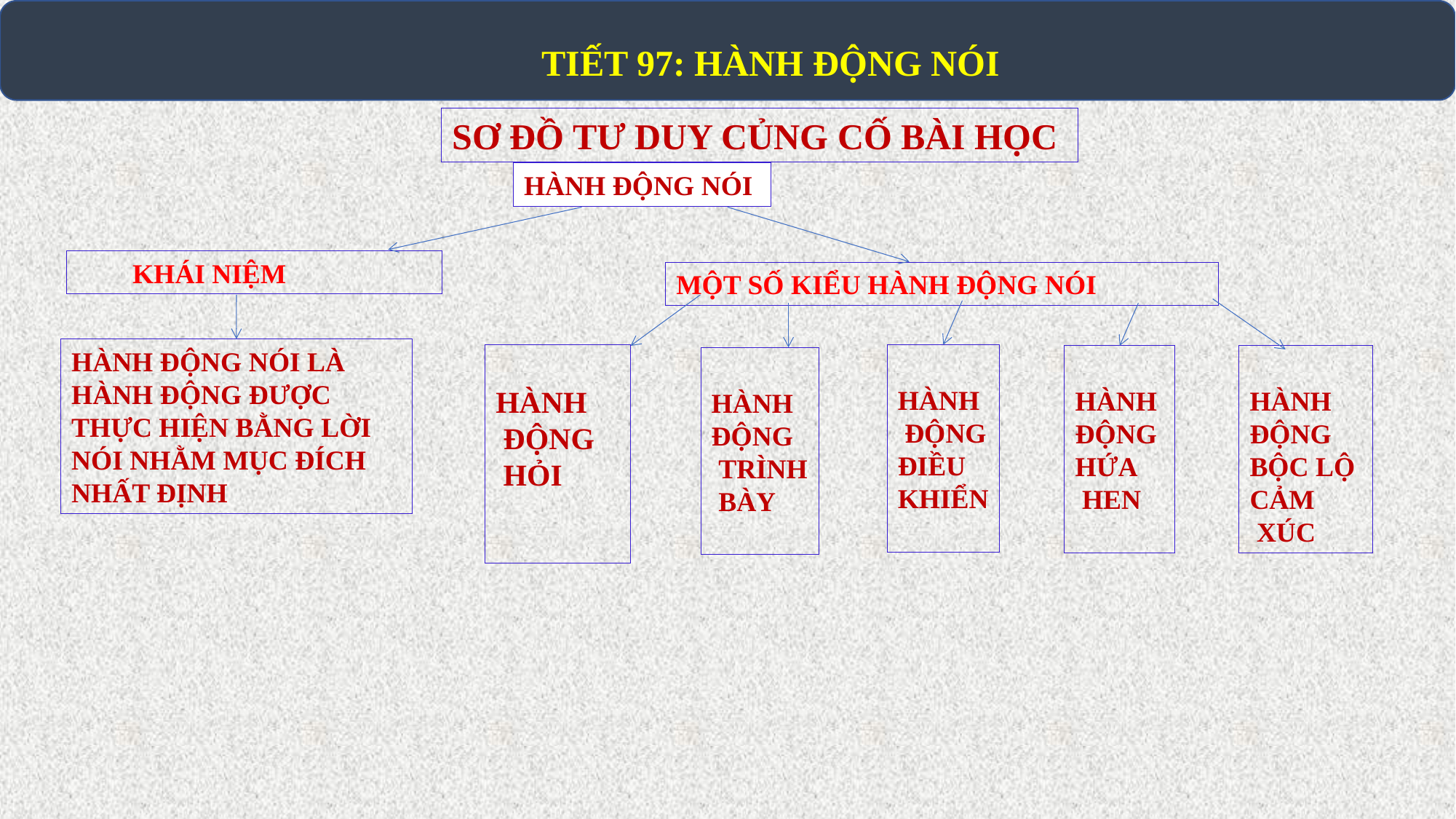

# TIẾT 97: HÀNH ĐỘNG NÓI

SƠ ĐỒ TƯ DUY CỦNG CỐ BÀI HỌC
HÀNH ĐỘNG NÓI
        KHÁI NIỆM
MỘT SỐ KIỂU HÀNH ĐỘNG NÓI
HÀNH ĐỘNG NÓI LÀ HÀNH ĐỘNG ĐƯỢC THỰC HIỆN BẰNG LỜI NÓI NHẰM MỤC ĐÍCH NHẤT ĐỊNH

HÀNH
 ĐỘNG
 HỎI

HÀNH
 ĐỘNG
ĐIỀU
KHIỂN

HÀNH
ĐỘNG
HỨA
 HEN

HÀNH
ĐỘNG
BỘC LỘ
CẢM
 XÚC

HÀNH
ĐỘNG
 TRÌNH
 BÀY